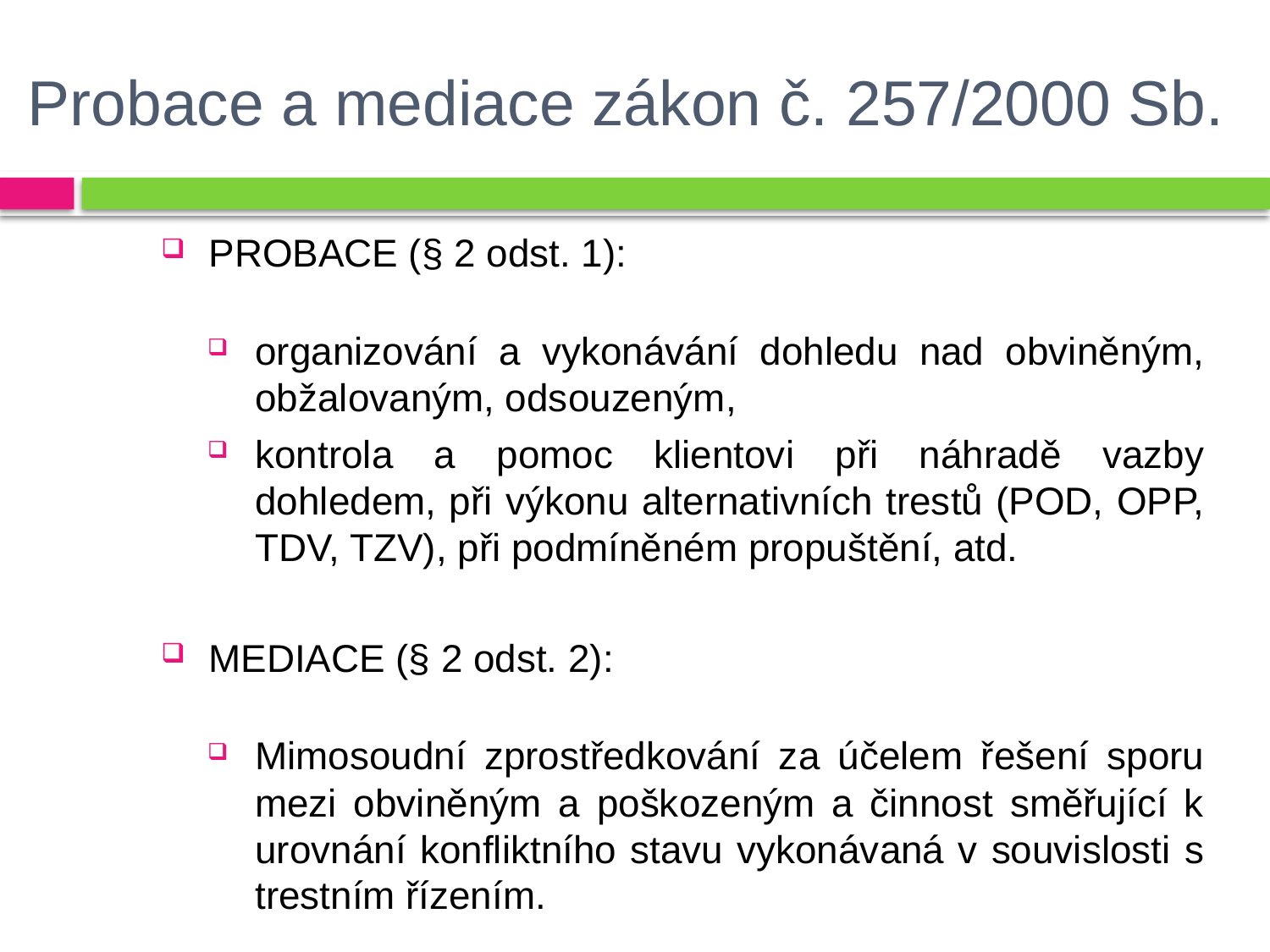

# Probace a mediace zákon č. 257/2000 Sb.
Probace (§ 2 odst. 1):

organizování a vykonávání dohledu nad obviněným, obžalovaným, odsouzeným,
kontrola a pomoc klientovi při náhradě vazby dohledem, při výkonu alternativních trestů (POD, OPP, TDV, TZV), při podmíněném propuštění, atd.

MEDIACE (§ 2 odst. 2):

Mimosoudní zprostředkování za účelem řešení sporu mezi obviněným a poškozeným a činnost směřující k urovnání konfliktního stavu vykonávaná v souvislosti s trestním řízením.